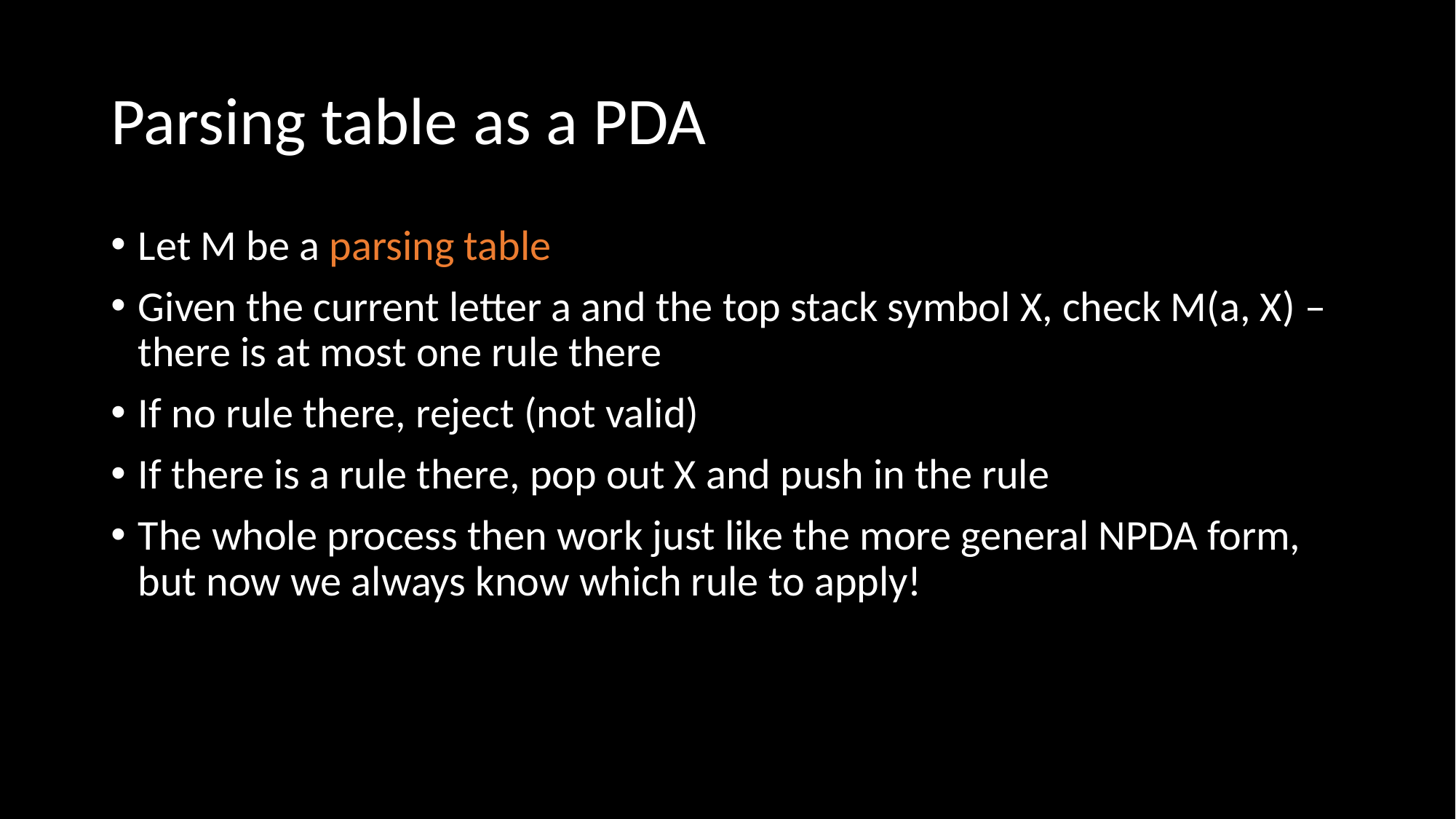

# Parsing table as a PDA
Let M be a parsing table
Given the current letter a and the top stack symbol X, check M(a, X) – there is at most one rule there
If no rule there, reject (not valid)
If there is a rule there, pop out X and push in the rule
The whole process then work just like the more general NPDA form, but now we always know which rule to apply!